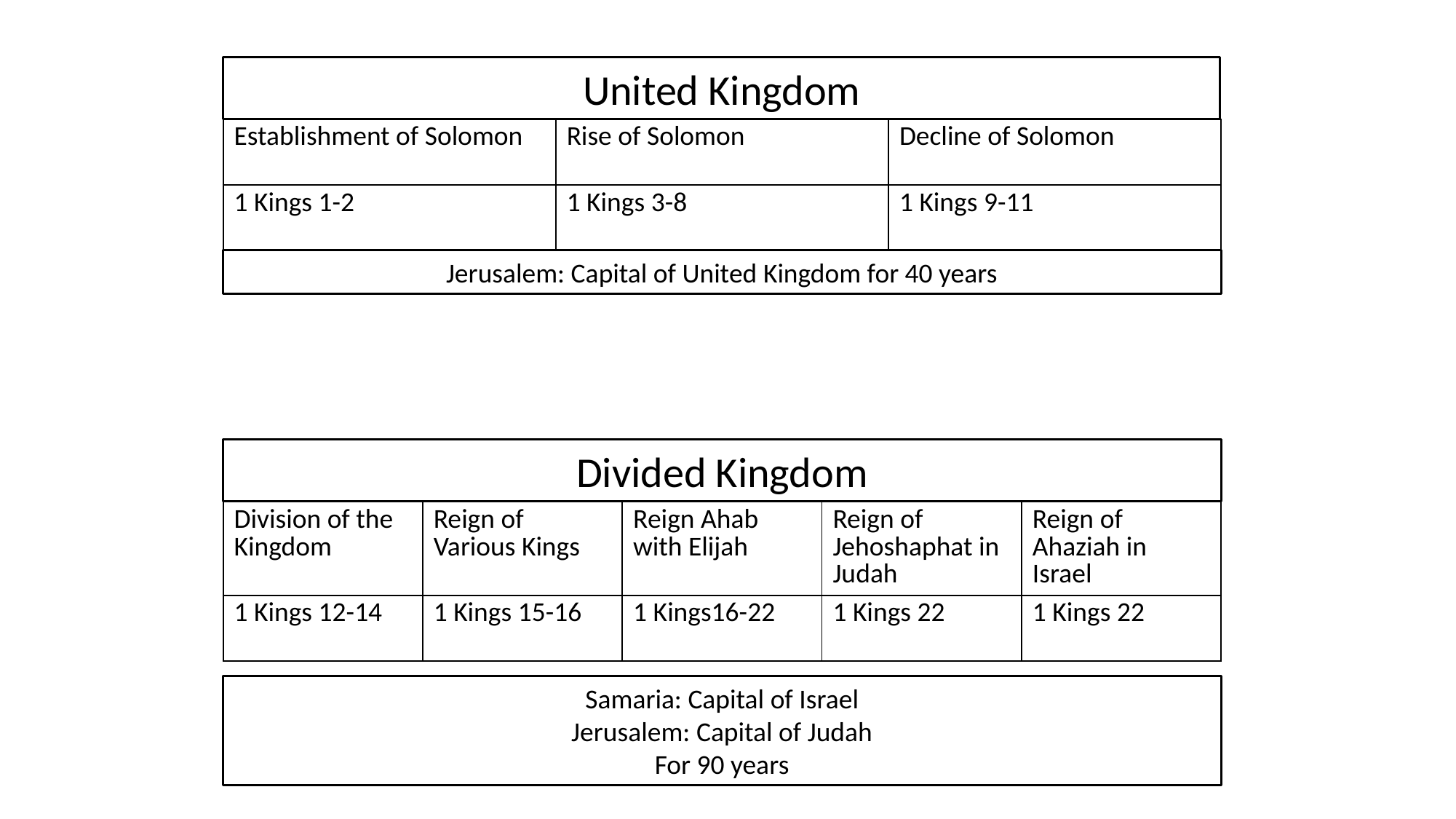

United Kingdom
| Establishment of Solomon | Rise of Solomon | Decline of Solomon |
| --- | --- | --- |
| 1 Kings 1-2 | 1 Kings 3-8 | 1 Kings 9-11 |
Jerusalem: Capital of United Kingdom for 40 years
Divided Kingdom
| Division of the Kingdom | Reign of Various Kings | Reign Ahab with Elijah | Reign of Jehoshaphat in Judah | Reign of Ahaziah in Israel |
| --- | --- | --- | --- | --- |
| 1 Kings 12-14 | 1 Kings 15-16 | 1 Kings16-22 | 1 Kings 22 | 1 Kings 22 |
Samaria: Capital of Israel
Jerusalem: Capital of Judah
For 90 years